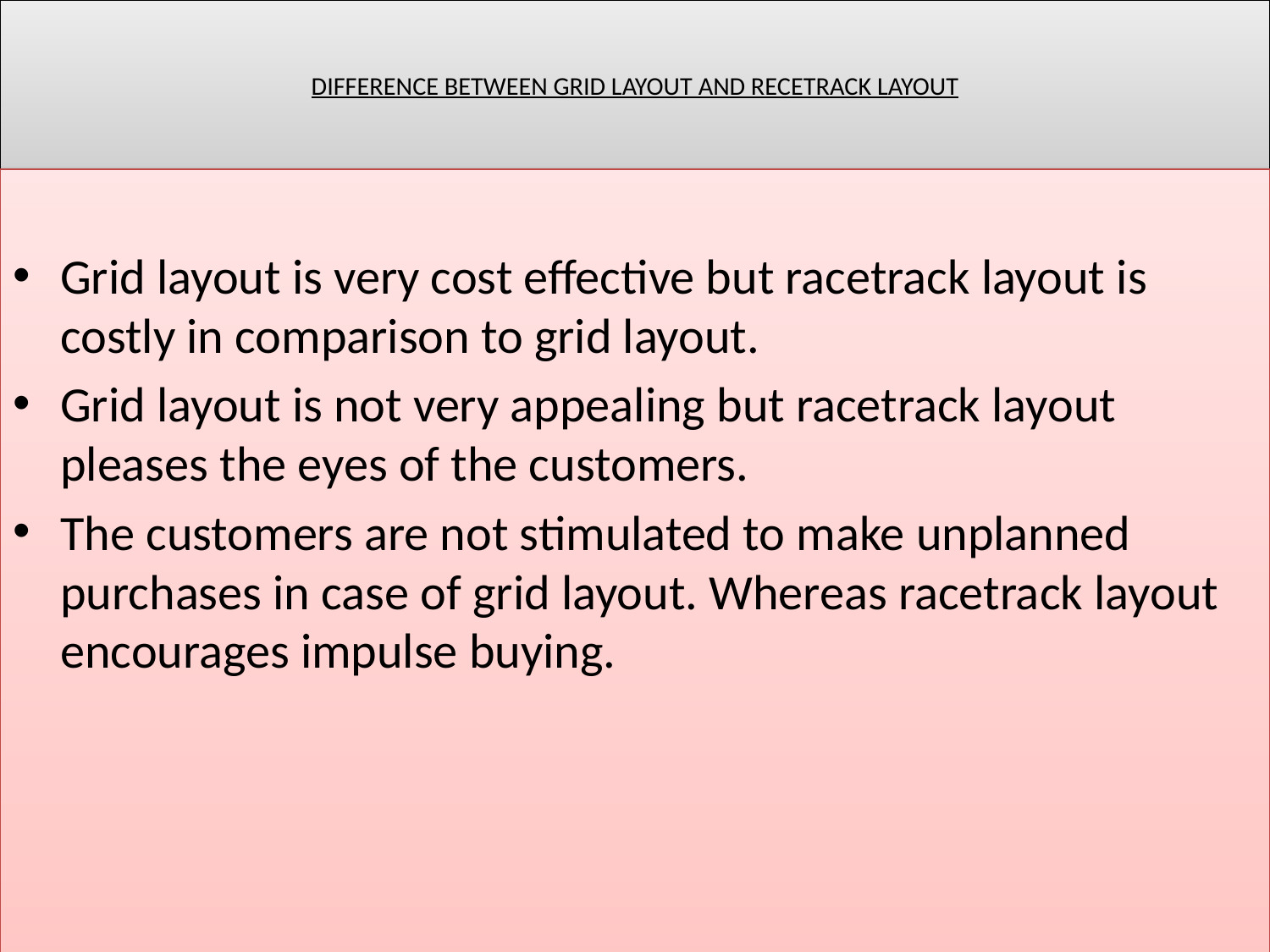

# DIFFERENCE BETWEEN GRID LAYOUT AND RECETRACK LAYOUT

Grid layout is very cost effective but racetrack layout is costly in comparison to grid layout.
Grid layout is not very appealing but racetrack layout pleases the eyes of the customers.
The customers are not stimulated to make unplanned purchases in case of grid layout. Whereas racetrack layout encourages impulse buying.